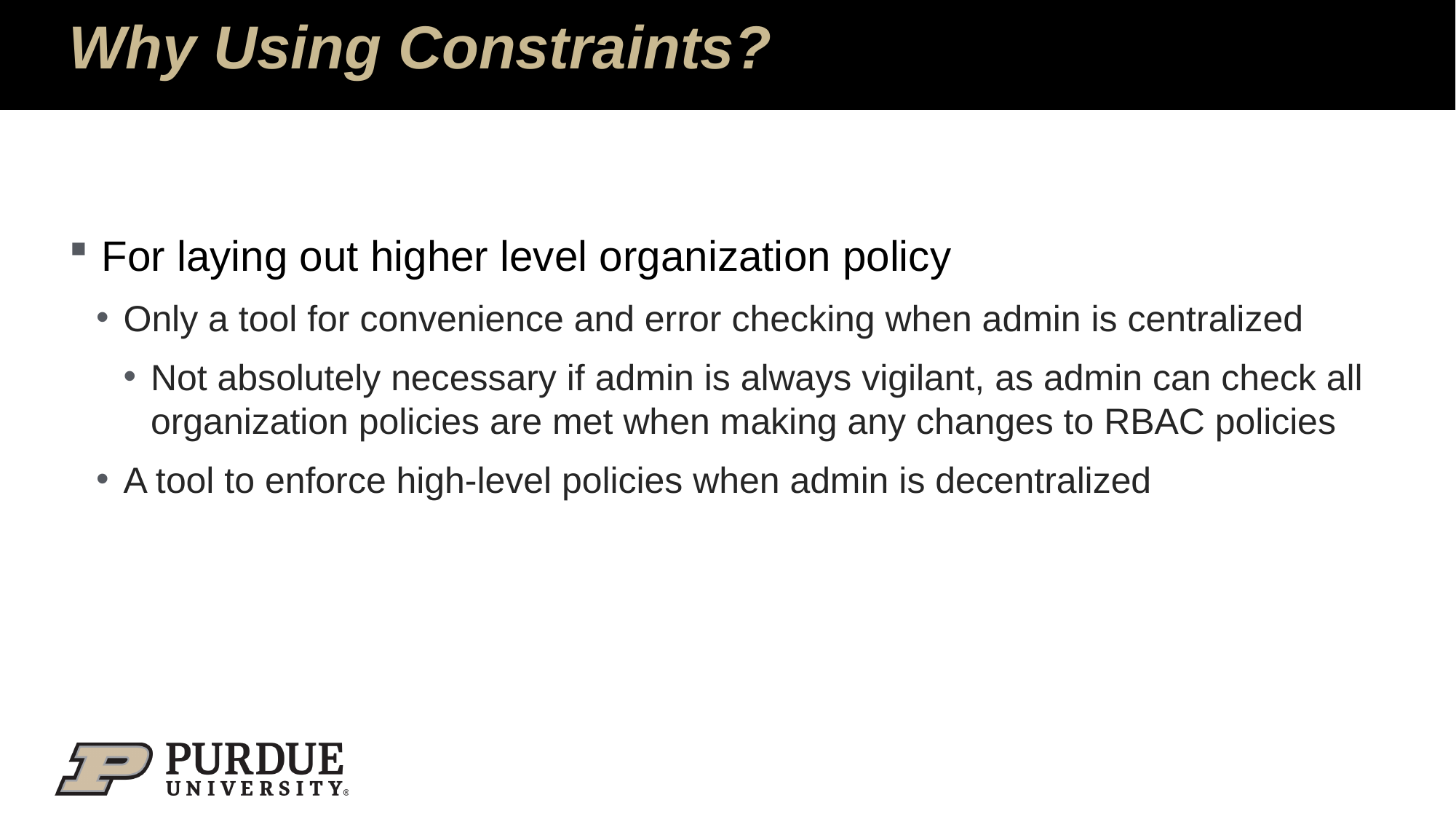

# Why Using Constraints?

For laying out higher level organization policy
Only a tool for convenience and error checking when admin is centralized
Not absolutely necessary if admin is always vigilant, as admin can check all organization policies are met when making any changes to RBAC policies
A tool to enforce high-level policies when admin is decentralized